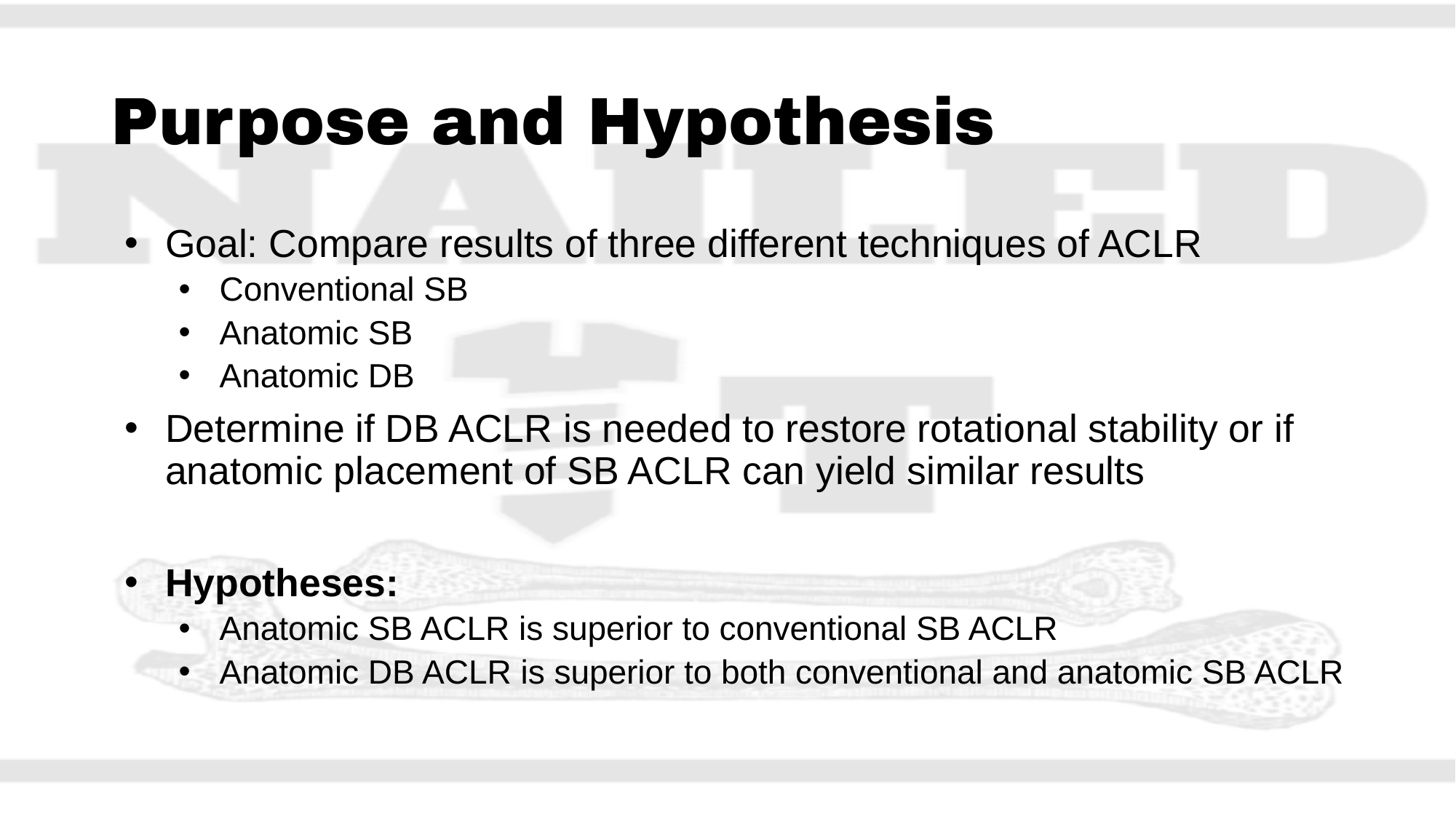

# Purpose and Hypothesis
Goal: Compare results of three different techniques of ACLR
Conventional SB
Anatomic SB
Anatomic DB
Determine if DB ACLR is needed to restore rotational stability or if anatomic placement of SB ACLR can yield similar results

Hypotheses:
Anatomic SB ACLR is superior to conventional SB ACLR
Anatomic DB ACLR is superior to both conventional and anatomic SB ACLR